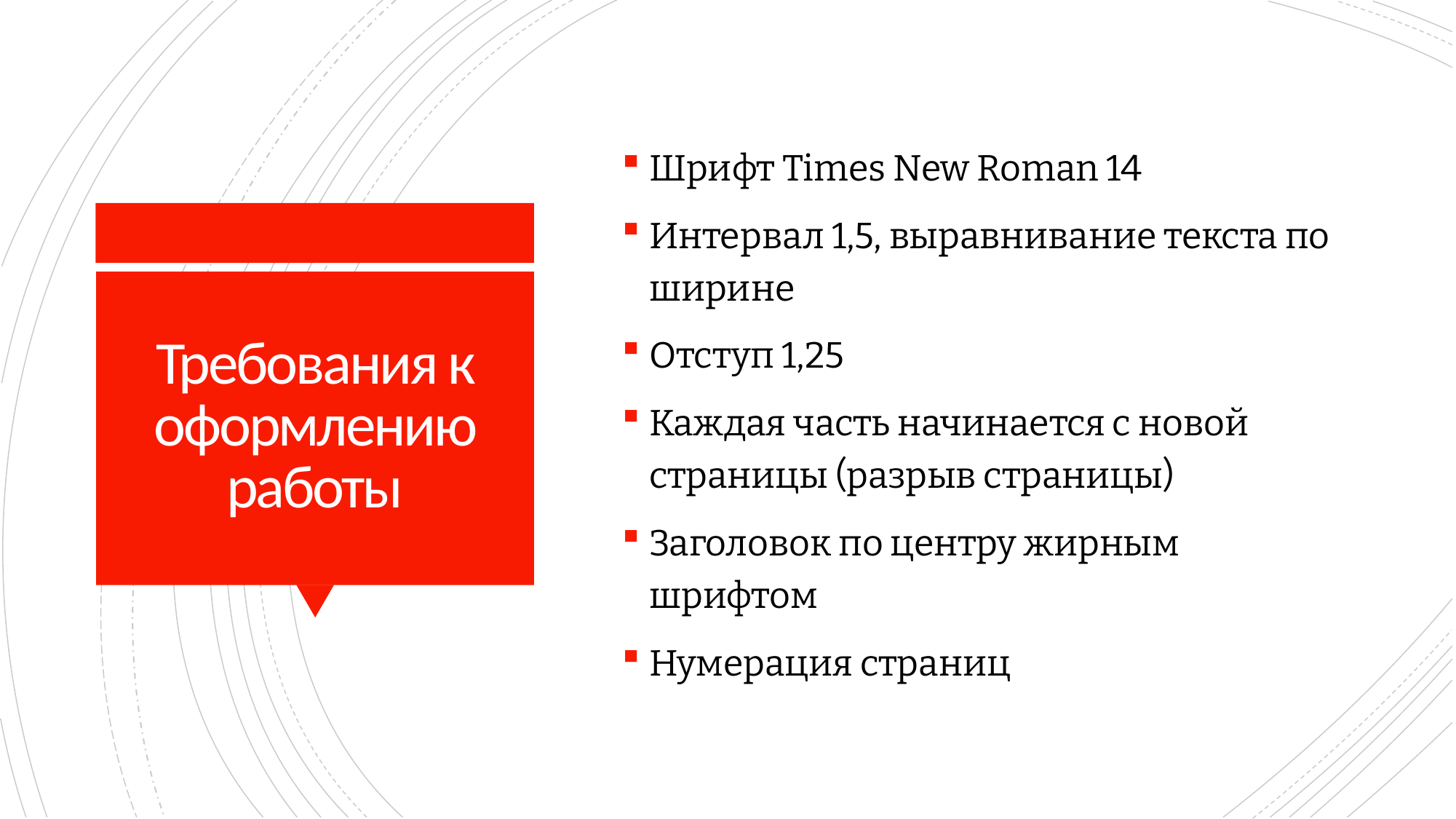

Шрифт Times New Roman 14
Интервал 1,5, выравнивание текста по ширине
Отступ 1,25
Каждая часть начинается с новой страницы (разрыв страницы)
Заголовок по центру жирным шрифтом
Нумерация страниц
# Требования к оформлению работы